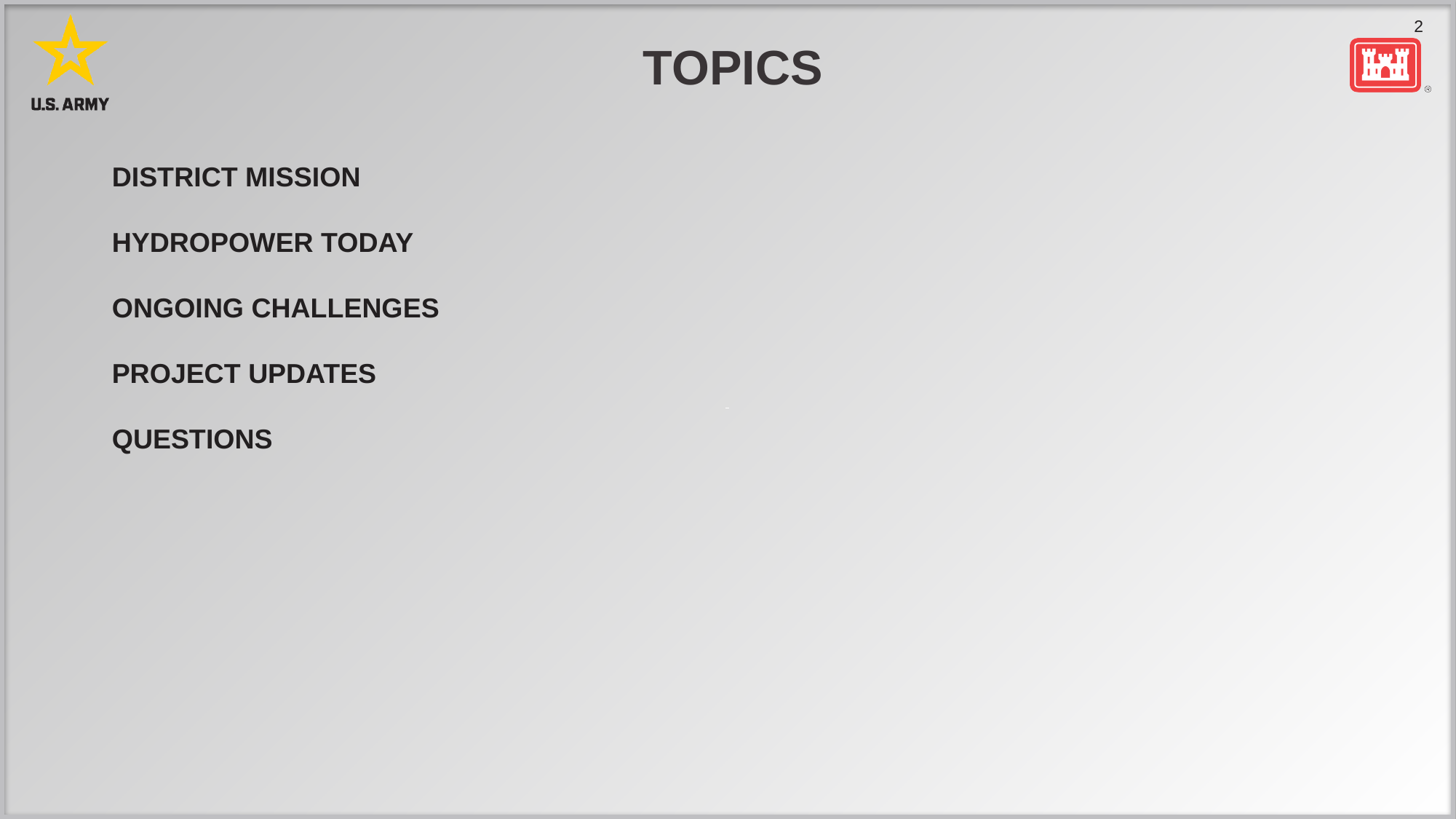

# TOPICS
DISTRICT MISSION

HYDROPOWER TODAY

ONGOING CHALLENGES

PROJECT UPDATES

QUESTIONS